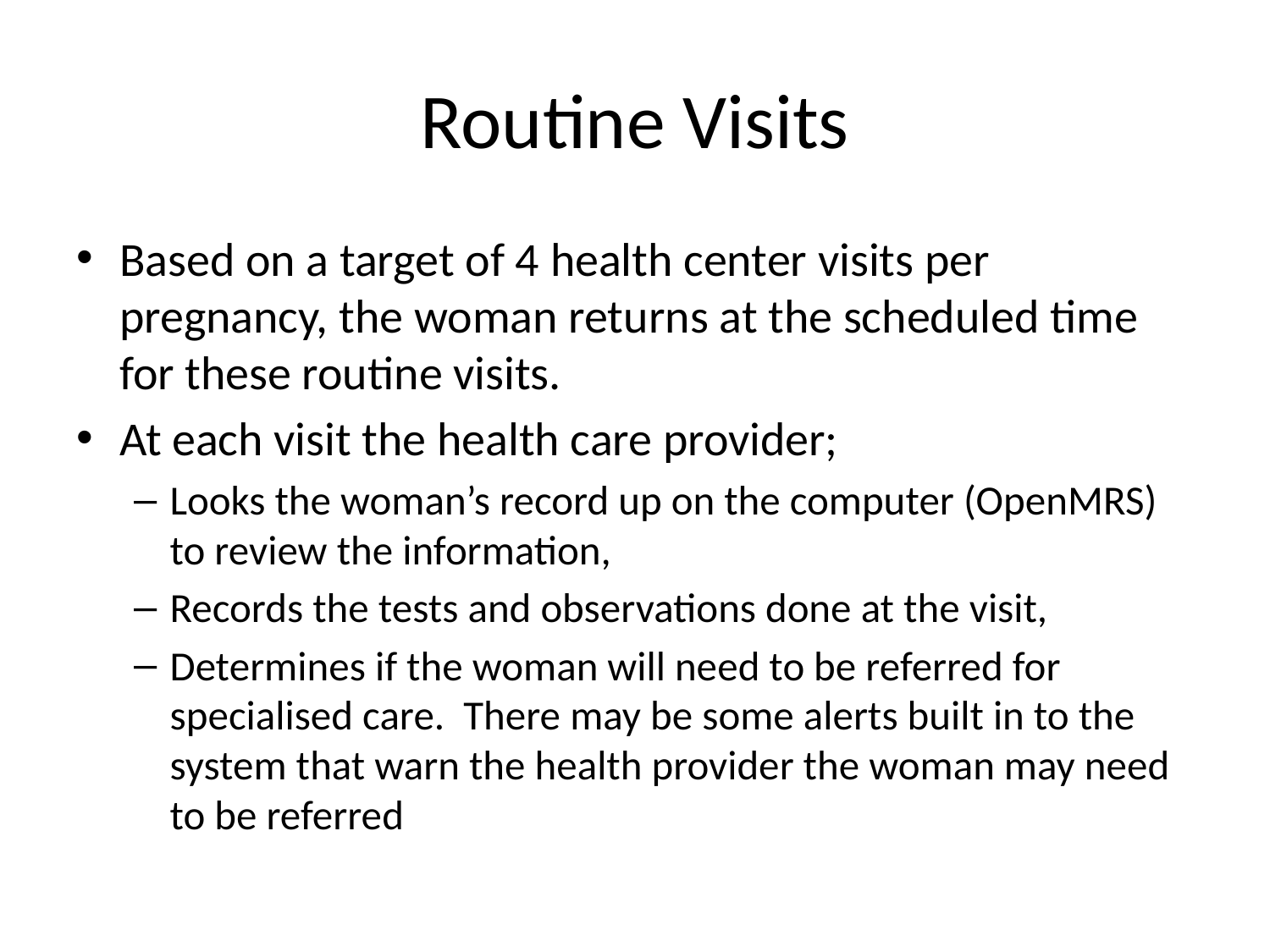

# Routine Visits
Based on a target of 4 health center visits per pregnancy, the woman returns at the scheduled time for these routine visits.
At each visit the health care provider;
Looks the woman’s record up on the computer (OpenMRS) to review the information,
Records the tests and observations done at the visit,
Determines if the woman will need to be referred for specialised care.  There may be some alerts built in to the system that warn the health provider the woman may need to be referred